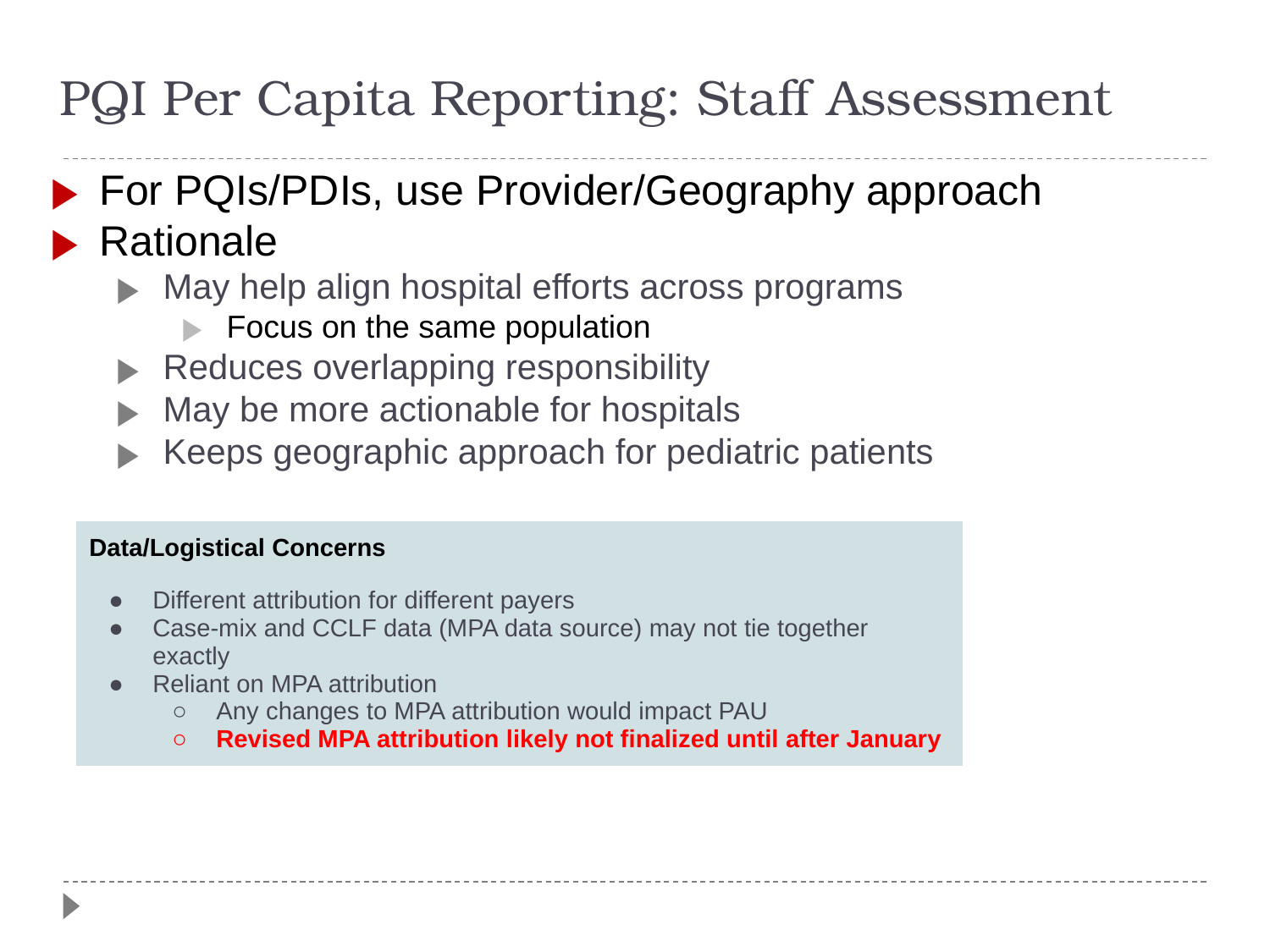

# PQI Per Capita Reporting: Staff Assessment

For PQIs/PDIs, use Provider/Geography approach
Rationale
May help align hospital efforts across programs
Focus on the same population
Reduces overlapping responsibility
May be more actionable for hospitals
Keeps geographic approach for pediatric patients

| Data/Logistical Concerns |
| --- |
| Different attribution for different payers Case-mix and CCLF data (MPA data source) may not tie together exactly Reliant on MPA attribution Any changes to MPA attribution would impact PAU Revised MPA attribution likely not finalized until after January |